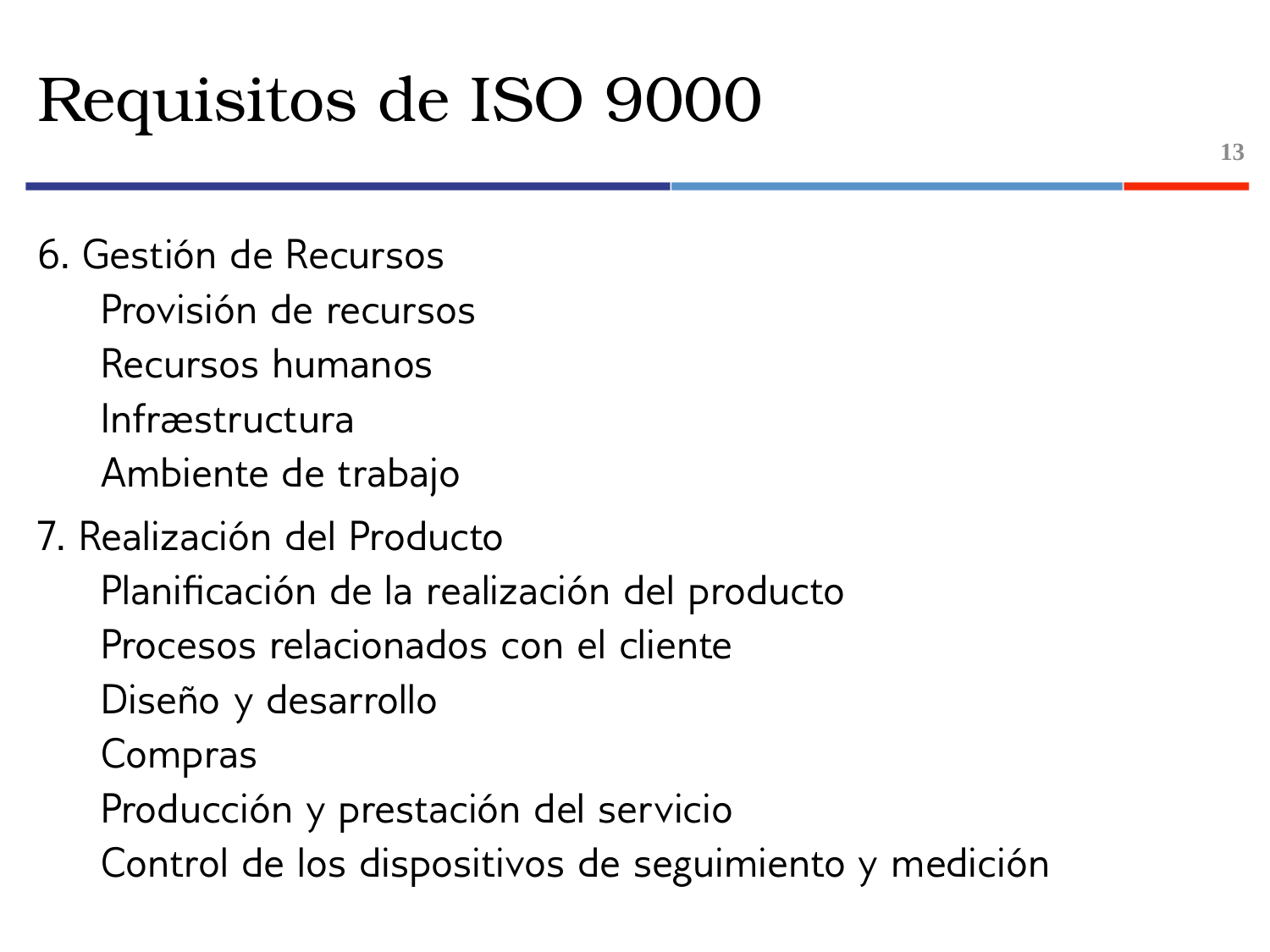

# Requisitos de ISO 9000
13
6. Gestión de Recursos
Provisión de recursos
Recursos humanos
Infraestructura
Ambiente de trabajo
7. Realización del Producto
Planificación de la realización del producto
Procesos relacionados con el cliente
Diseño y desarrollo
Compras
Producción y prestación del servicio
Control de los dispositivos de seguimiento y medición